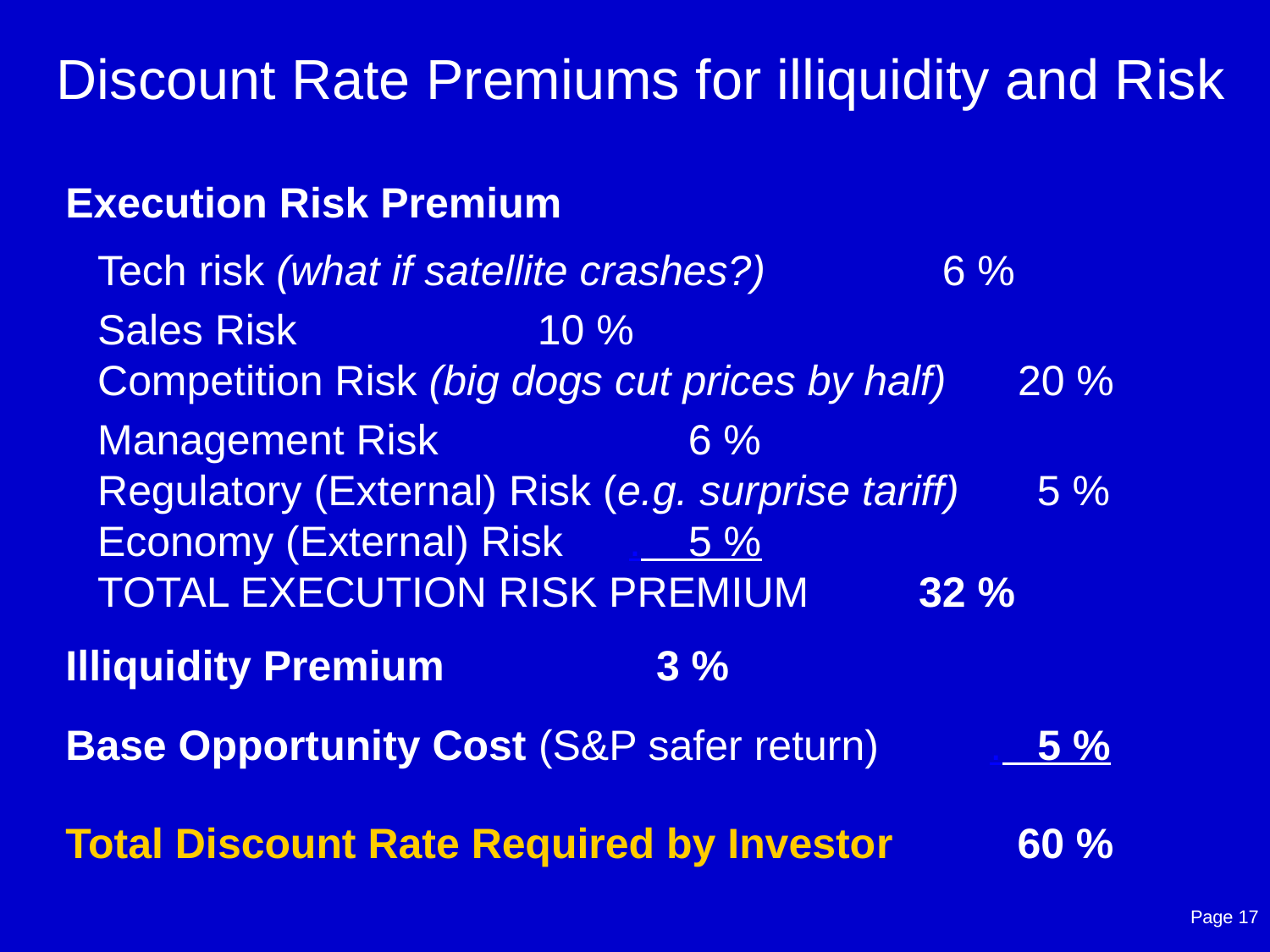

# Discount Rate Premiums for illiquidity and Risk
Execution Risk Premium
Tech risk (what if satellite crashes?)   	       6 %
Sales Risk      	     10 %
Competition Risk (big dogs cut prices by half)      20 %
Management Risk     	       6 %
Regulatory (External) Risk (e.g. surprise tariff)      5 %
Economy (External) Risk  	  .    5 %
TOTAL EXECUTION RISK PREMIUM 	     32 %
Illiquidity Premium 	       3 %

Base Opportunity Cost (S&P safer return)	   .   5 %

Total Discount Rate Required by Investor       60 %

Page 17